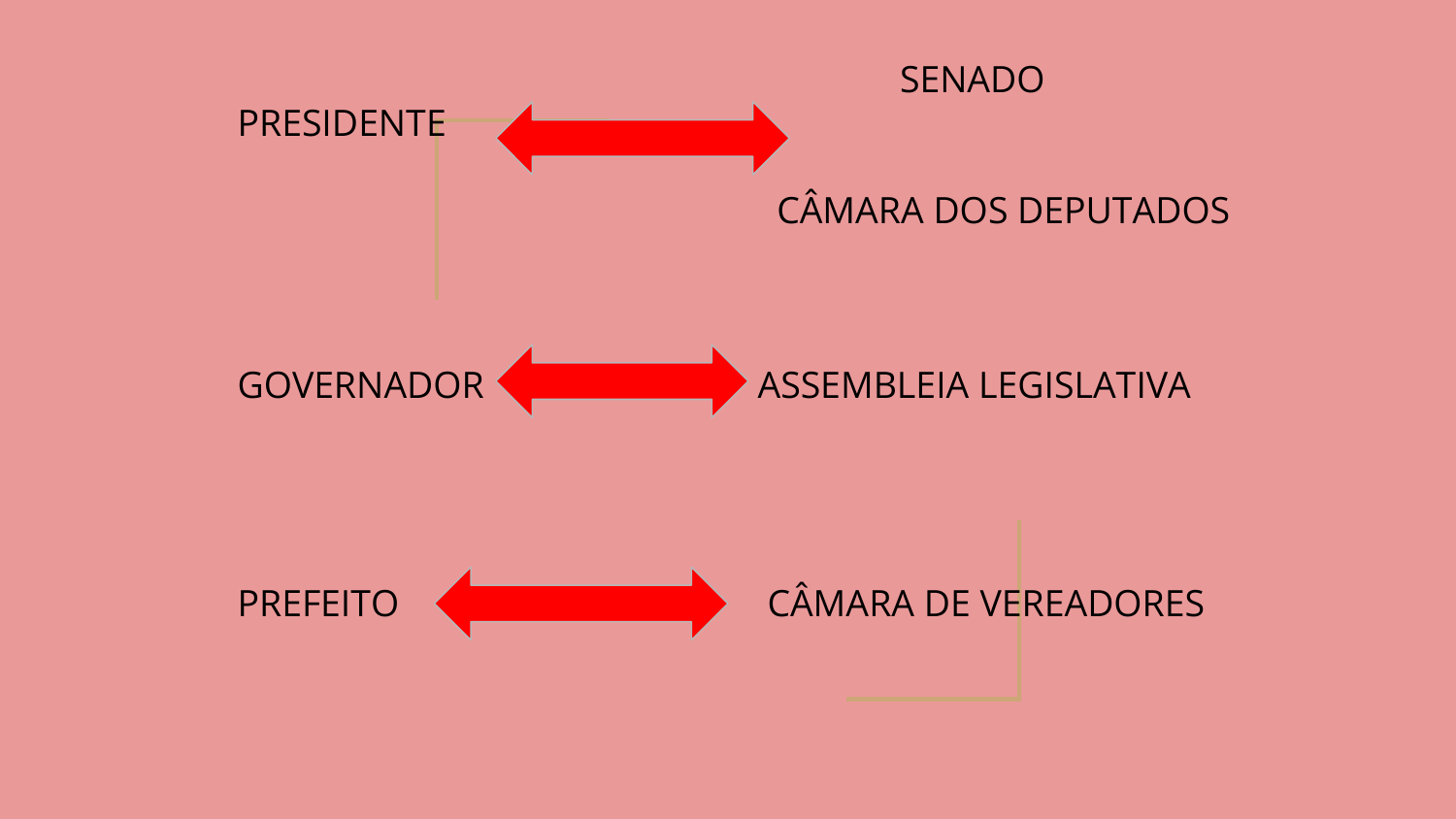

SENADO
PRESIDENTE

                                                         CÂMARA DOS DEPUTADOS

GOVERNADOR                             ASSEMBLEIA LEGISLATIVA

PREFEITO                                       CÂMARA DE VEREADORES